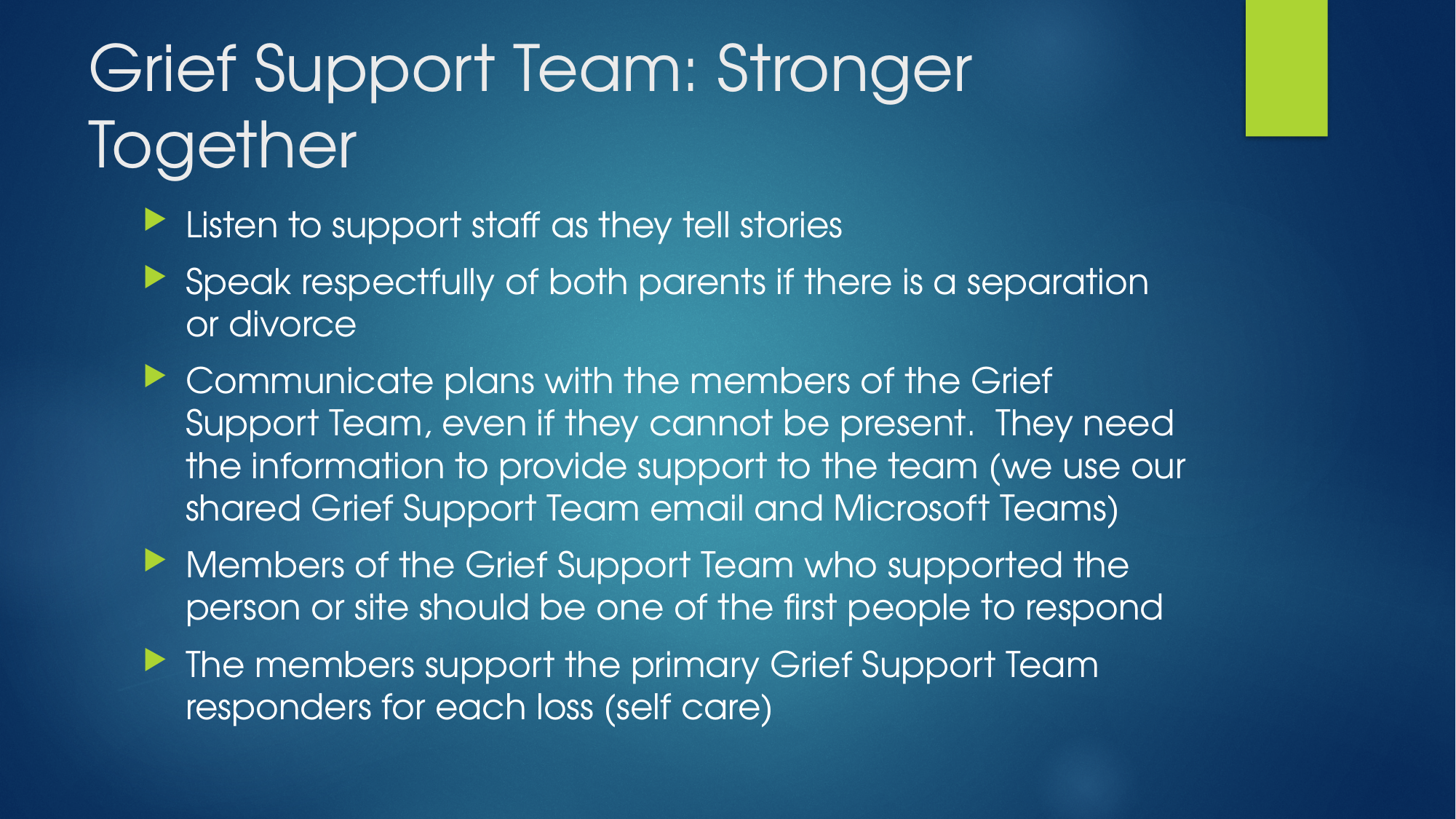

# Grief Support Team: Stronger Together
Listen to support staff as they tell stories
Speak respectfully of both parents if there is a separation or divorce
Communicate plans with the members of the Grief Support Team, even if they cannot be present.  They need the information to provide support to the team (we use our shared Grief Support Team email and Microsoft Teams)
Members of the Grief Support Team who supported the  person or site should be one of the first people to respond
The members support the primary Grief Support Team responders for each loss (self care)